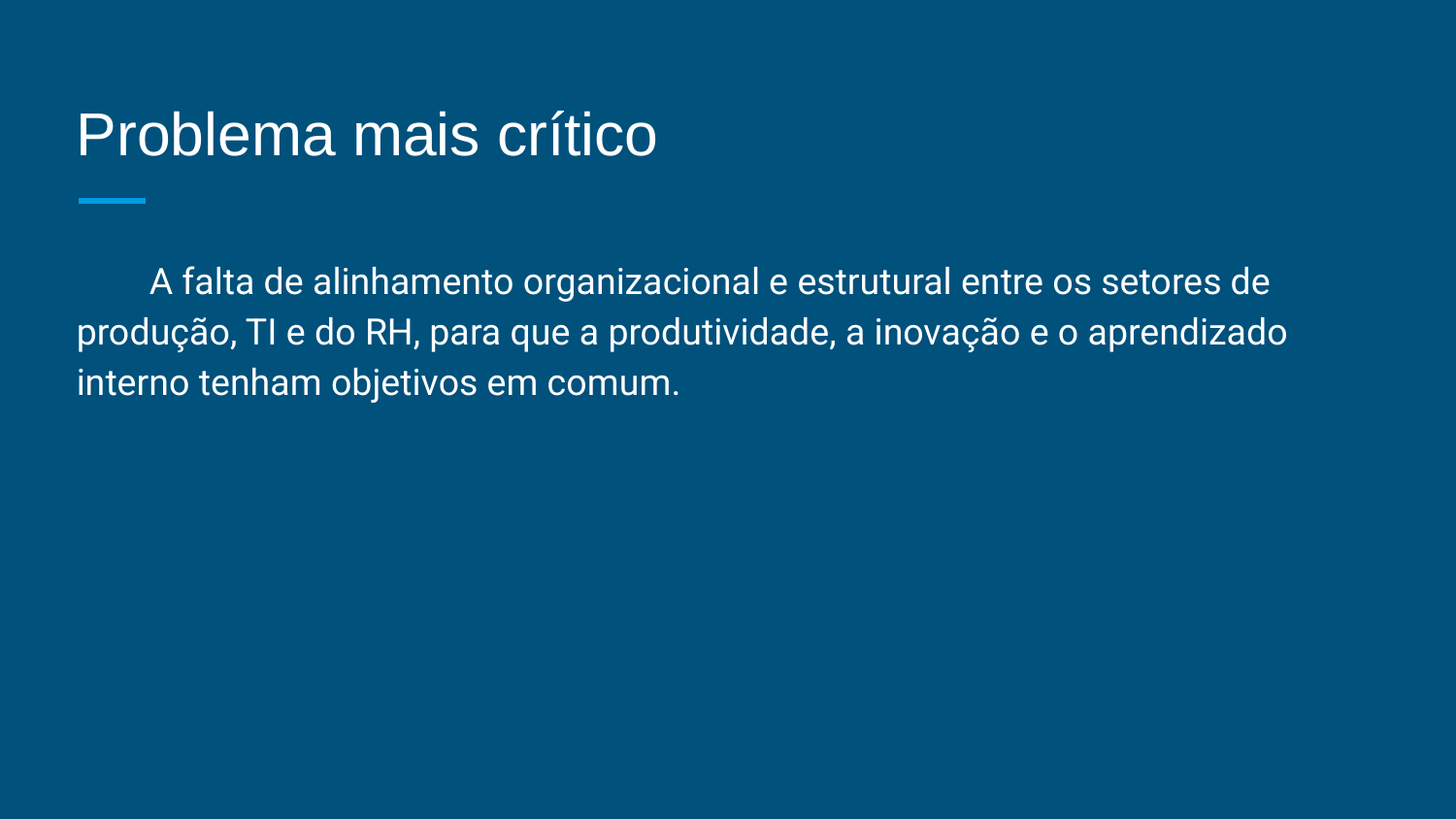

# Problema mais crítico
A falta de alinhamento organizacional e estrutural entre os setores de produção, TI e do RH, para que a produtividade, a inovação e o aprendizado interno tenham objetivos em comum.